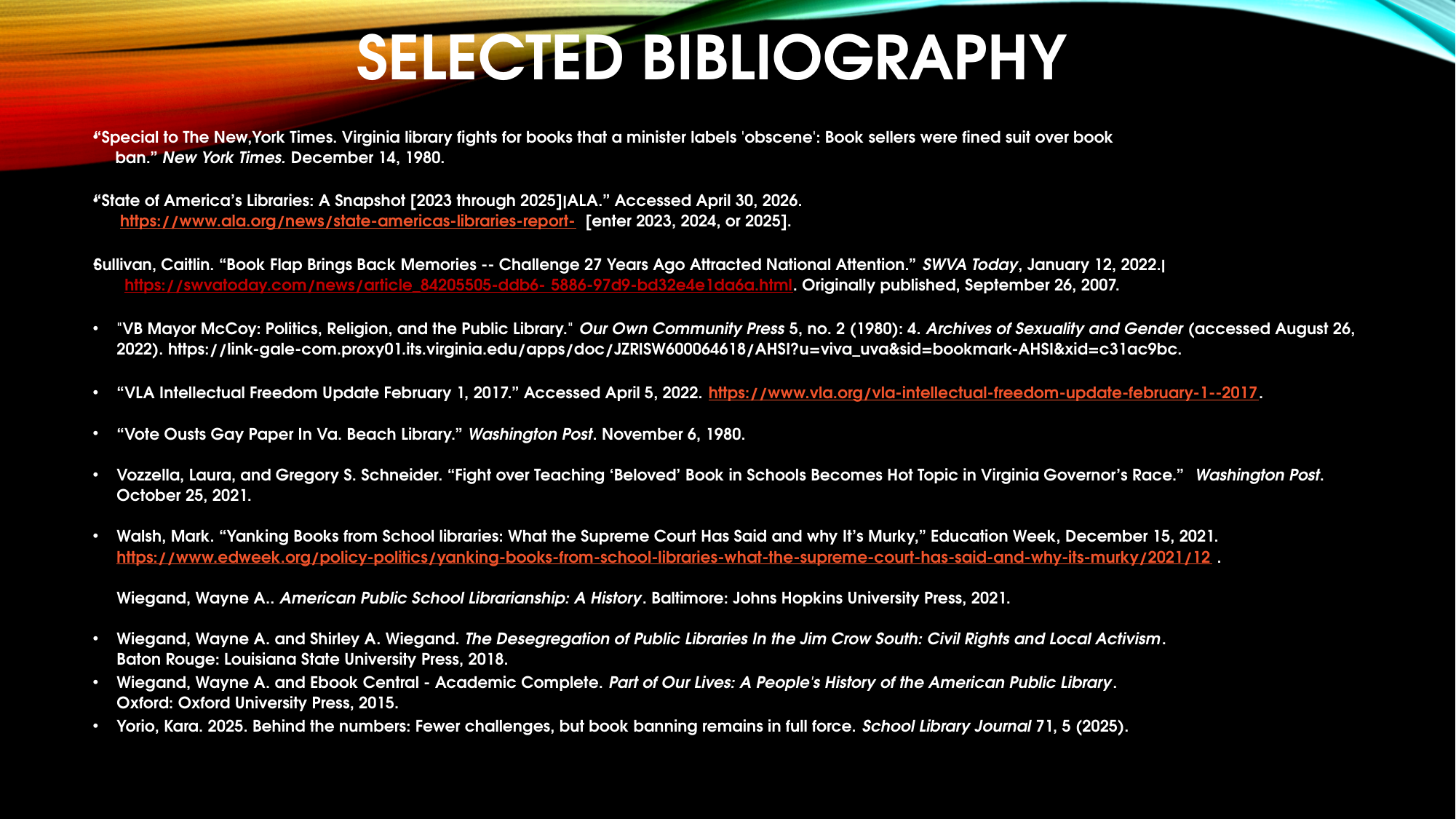

# Selected bibliography
“Special to The New,York Times. Virginia library fights for books that a minister labels 'obscene': Book sellers were fined suit over book
     ban.” New York Times. December 14, 1980.
“State of America’s Libraries: A Snapshot [2023 through 2025]|ALA.” Accessed April 30, 2026.
      https://www.ala.org/news/state-americas-libraries-report-  [enter 2023, 2024, or 2025].
Sullivan, Caitlin. “Book Flap Brings Back Memories -- Challenge 27 Years Ago Attracted National Attention.” SWVA Today, January 12, 2022.|
       https://swvatoday.com/news/article_84205505-ddb6- 5886-97d9-bd32e4e1da6a.html. Originally published, September 26, 2007.
"VB Mayor McCoy: Politics, Religion, and the Public Library." Our Own Community Press 5, no. 2 (1980): 4. Archives of Sexuality and Gender (accessed August 26, 2022). https://link-gale-com.proxy01.its.virginia.edu/apps/doc/JZRISW600064618/AHSI?u=viva_uva&sid=bookmark-AHSI&xid=c31ac9bc.
“VLA Intellectual Freedom Update February 1, 2017.” Accessed April 5, 2022. https://www.vla.org/vla-intellectual-freedom-update-february-1--2017.
“Vote Ousts Gay Paper In Va. Beach Library.” Washington Post. November 6, 1980.
Vozzella, Laura, and Gregory S. Schneider. “Fight over Teaching ‘Beloved’ Book in Schools Becomes Hot Topic in Virginia Governor’s Race.”  Washington Post. October 25, 2021.
Walsh, Mark. “Yanking Books from School libraries: What the Supreme Court Has Said and why It’s Murky,” Education Week, December 15, 2021. https://www.edweek.org/policy-politics/yanking-books-from-school-libraries-what-the-supreme-court-has-said-and-why-its-murky/2021/12 .
Wiegand, Wayne A.. American Public School Librarianship: A History. Baltimore: Johns Hopkins University Press, 2021.
Wiegand, Wayne A. and Shirley A. Wiegand. The Desegregation of Public Libraries In the Jim Crow South: Civil Rights and Local Activism.
Baton Rouge: Louisiana State University Press, 2018.
Wiegand, Wayne A. and Ebook Central - Academic Complete. Part of Our Lives: A People's History of the American Public Library.
Oxford: Oxford University Press, 2015.
Yorio, Kara. 2025. Behind the numbers: Fewer challenges, but book banning remains in full force. School Library Journal 71, 5 (2025).